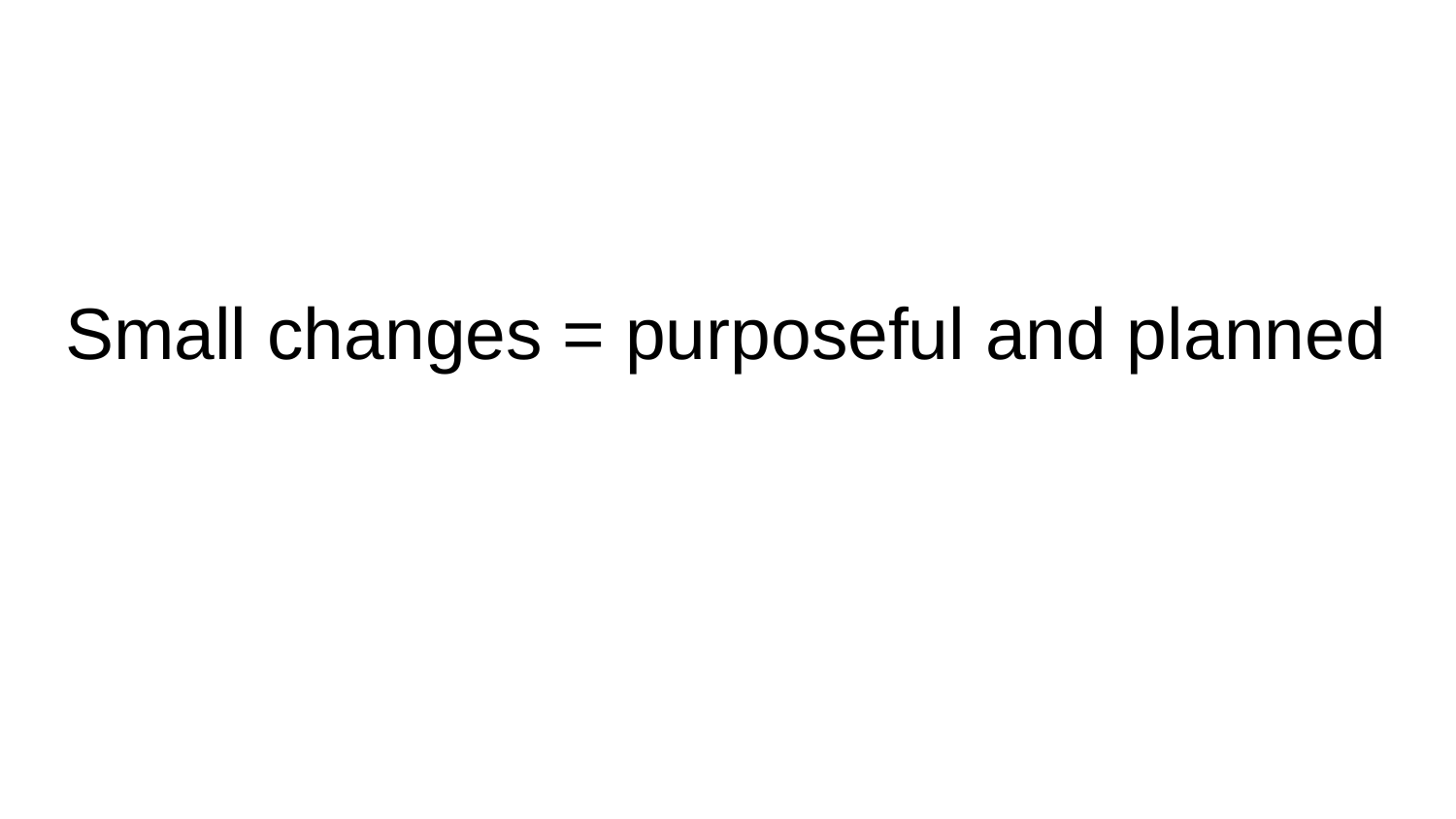

# Small changes = purposeful and planned